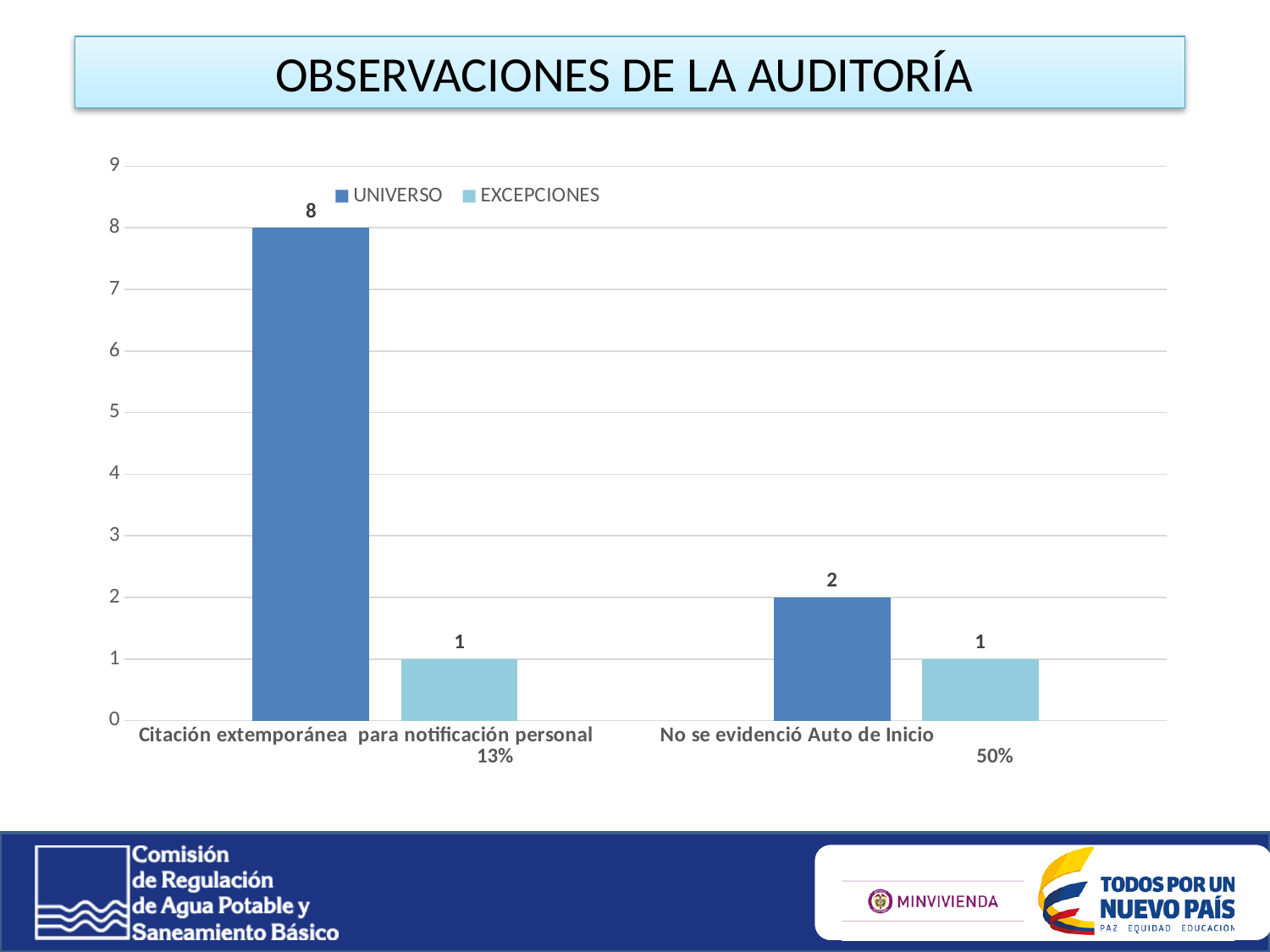

OBSERVACIONES DE LA AUDITORÍA

### Chart

| Category | UNIVERSO | EXCEPCIONES |
|---|---|---|
| Citación extemporánea  para notificación personal                                                  13% | 8.0 | 1.0 |
| No se evidenció Auto de Inicio                                                                            50% | 2.0 | 1.0 |